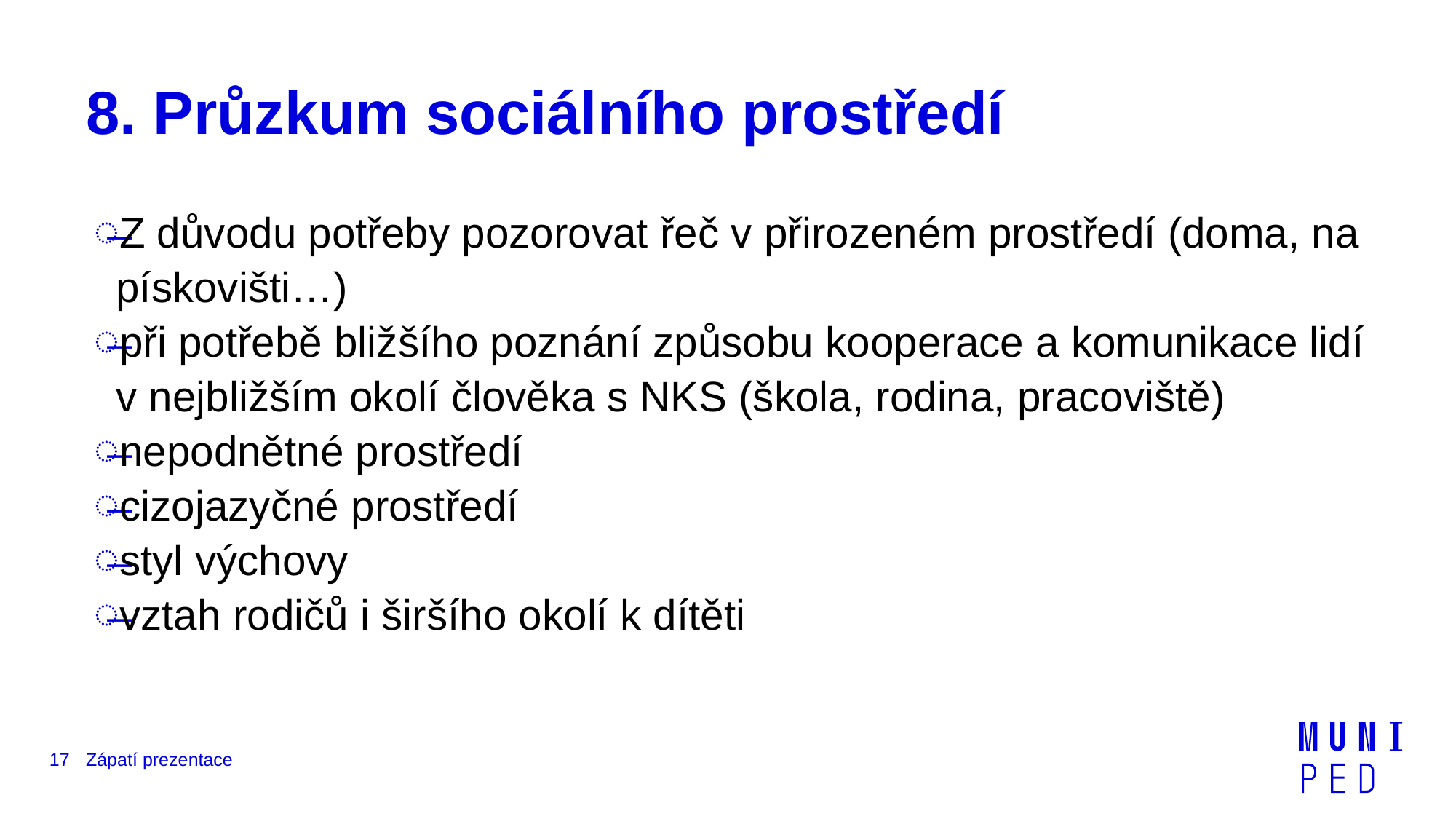

# 8. Průzkum sociálního prostředí
Z důvodu potřeby pozorovat řeč v přirozeném prostředí (doma, na pískovišti…)
při potřebě bližšího poznání způsobu kooperace a komunikace lidí v nejbližším okolí člověka s NKS (škola, rodina, pracoviště)
nepodnětné prostředí
cizojazyčné prostředí
styl výchovy
vztah rodičů i širšího okolí k dítěti

17
Zápatí prezentace